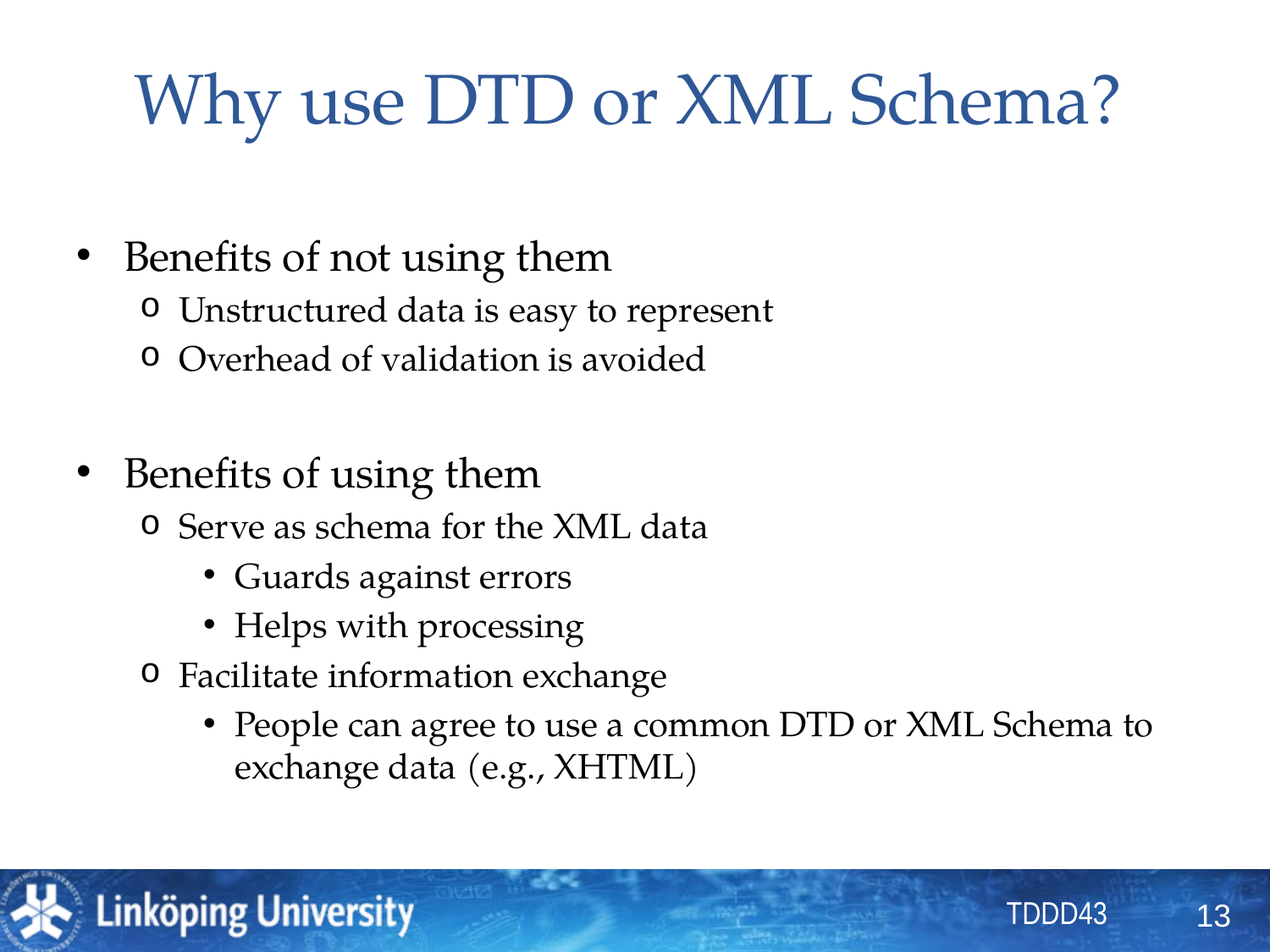

# Why use DTD or XML Schema?
Benefits of not using them
Unstructured data is easy to represent
Overhead of validation is avoided

Benefits of using them
Serve as schema for the XML data
Guards against errors
Helps with processing
Facilitate information exchange
People can agree to use a common DTD or XML Schema to exchange data (e.g., XHTML)
13